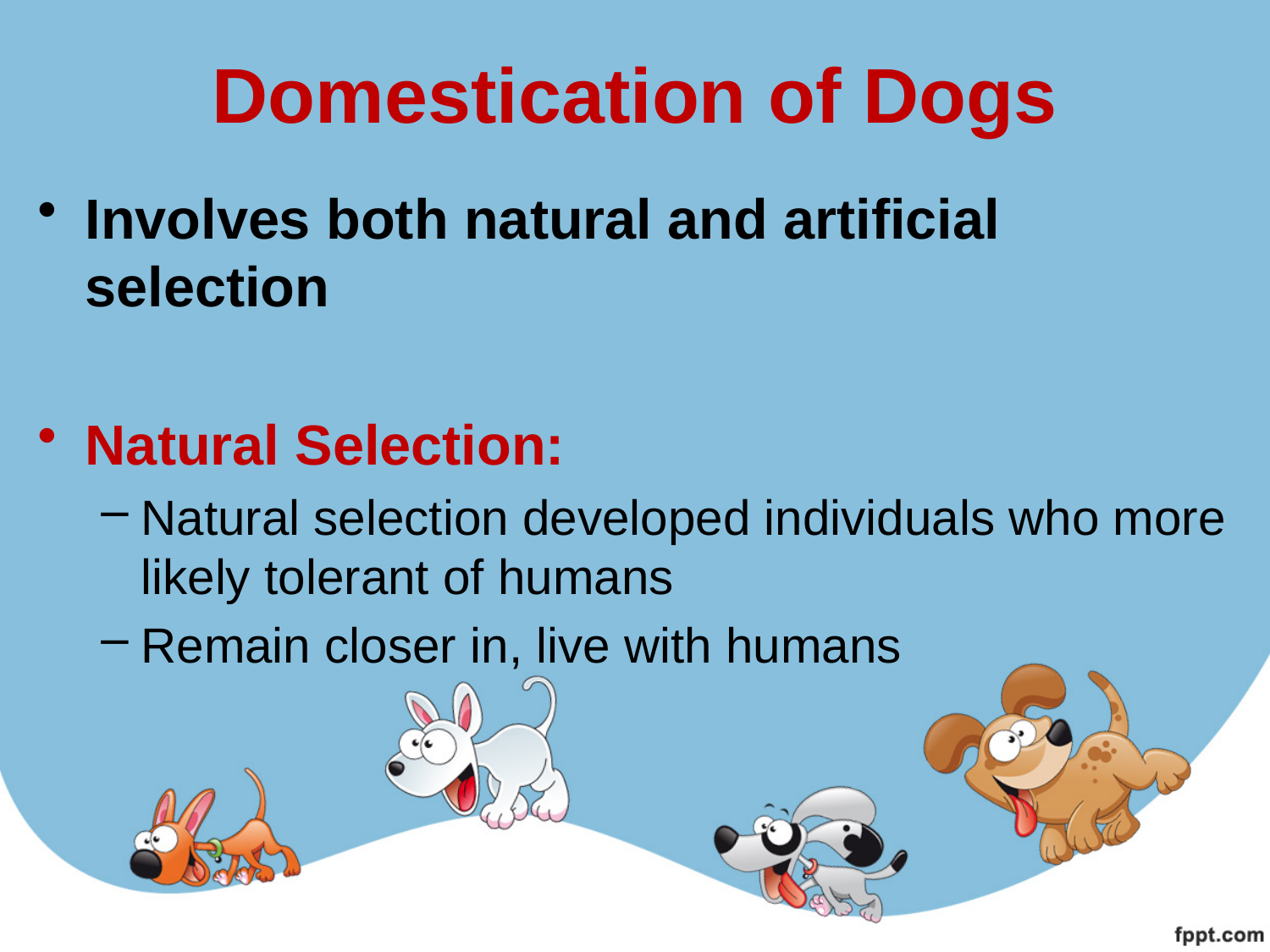

# Domestication of Dogs
Involves both natural and artificial selection

Natural Selection:
Natural selection developed individuals who more likely tolerant of humans
Remain closer in, live with humans